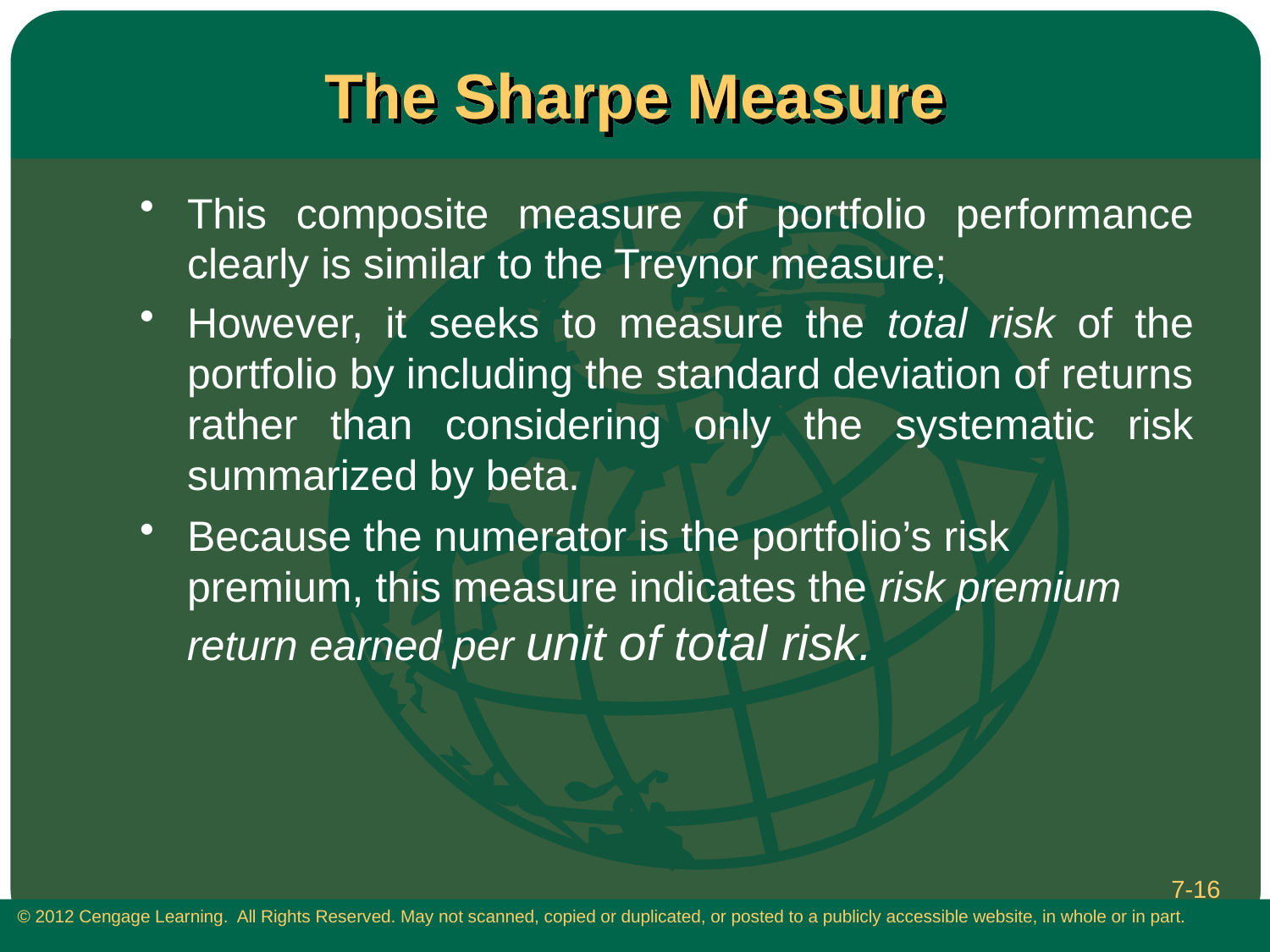

# The Sharpe Measure
This composite measure of portfolio performance clearly is similar to the Treynor measure;
However, it seeks to measure the total risk of the portfolio by including the standard deviation of returns rather than considering only the systematic risk summarized by beta.
Because the numerator is the portfolio’s risk premium, this measure indicates the risk premium return earned per unit of total risk.
7-16
 © 2012 Cengage Learning.  All Rights Reserved. May not scanned, copied or duplicated, or posted to a publicly accessible website, in whole or in part.